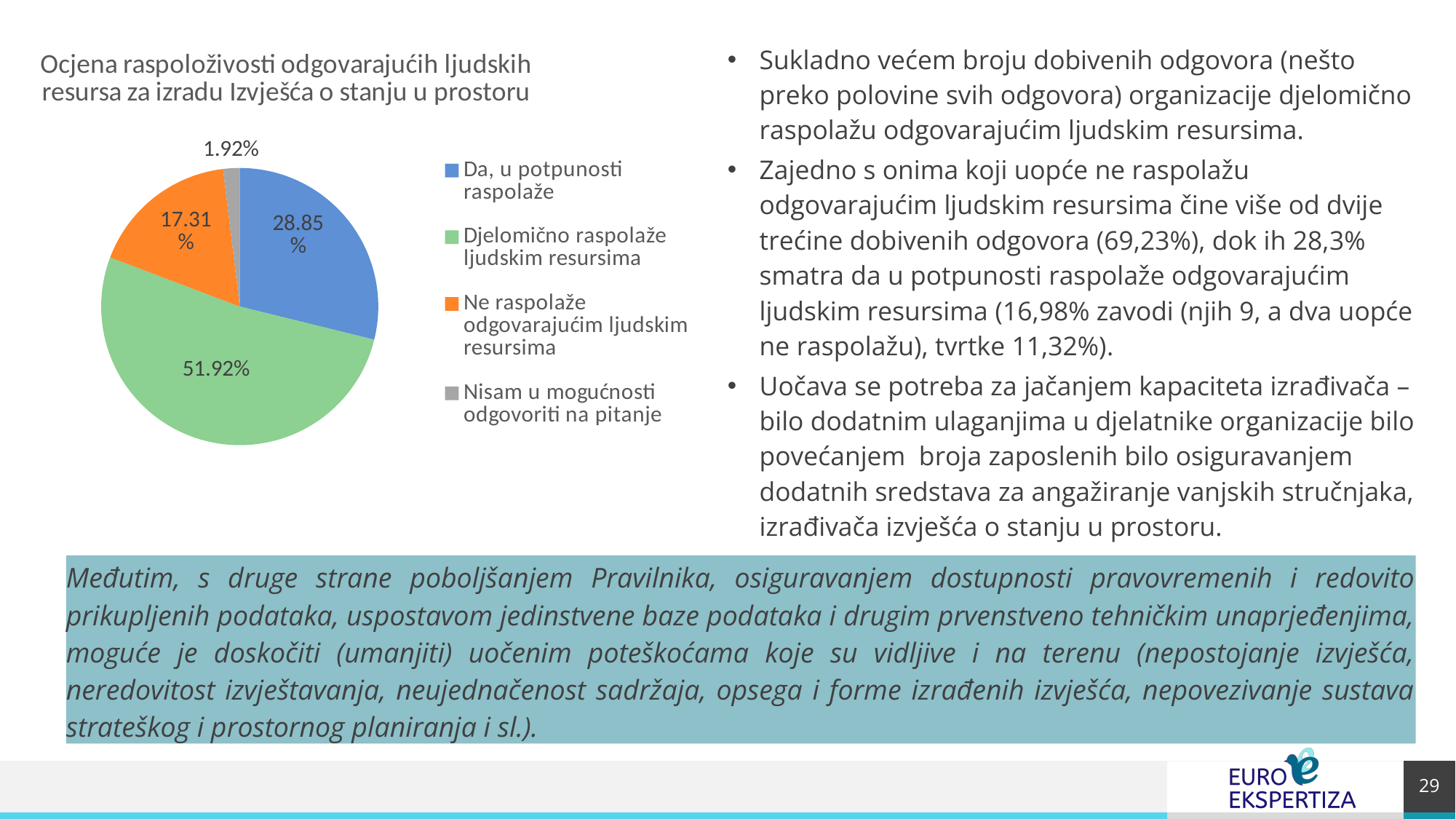

Sukladno većem broju dobivenih odgovora (nešto preko polovine svih odgovora) organizacije djelomično raspolažu odgovarajućim ljudskim resursima.
Zajedno s onima koji uopće ne raspolažu odgovarajućim ljudskim resursima čine više od dvije trećine dobivenih odgovora (69,23%), dok ih 28,3% smatra da u potpunosti raspolaže odgovarajućim ljudskim resursima (16,98% zavodi (njih 9, a dva uopće ne raspolažu), tvrtke 11,32%).
Uočava se potreba za jačanjem kapaciteta izrađivača – bilo dodatnim ulaganjima u djelatnike organizacije bilo povećanjem  broja zaposlenih bilo osiguravanjem dodatnih sredstava za angažiranje vanjskih stručnjaka, izrađivača izvješća o stanju u prostoru.

### Chart: Ocjena raspoloživosti odgovarajućih ljudskih resursa za izradu Izvješća o stanju u prostoru

| Category |  |
|---|---|
| Da, u potpunosti raspolaže | 0.28846153846153844 |
| Djelomično raspolaže ljudskim resursima | 0.5192307692307693 |
| Ne raspolaže odgovarajućim ljudskim resursima | 0.17307692307692307 |
| Nisam u mogućnosti odgovoriti na pitanje | 0.019230769230769232 |
Međutim, s druge strane poboljšanjem Pravilnika, osiguravanjem dostupnosti pravovremenih i redovito prikupljenih podataka, uspostavom jedinstvene baze podataka i drugim prvenstveno tehničkim unaprjeđenjima, moguće je doskočiti (umanjiti) uočenim poteškoćama koje su vidljive i na terenu (nepostojanje izvješća, neredovitost izvještavanja, neujednačenost sadržaja, opsega i forme izrađenih izvješća, nepovezivanje sustava strateškog i prostornog planiranja i sl.).
29